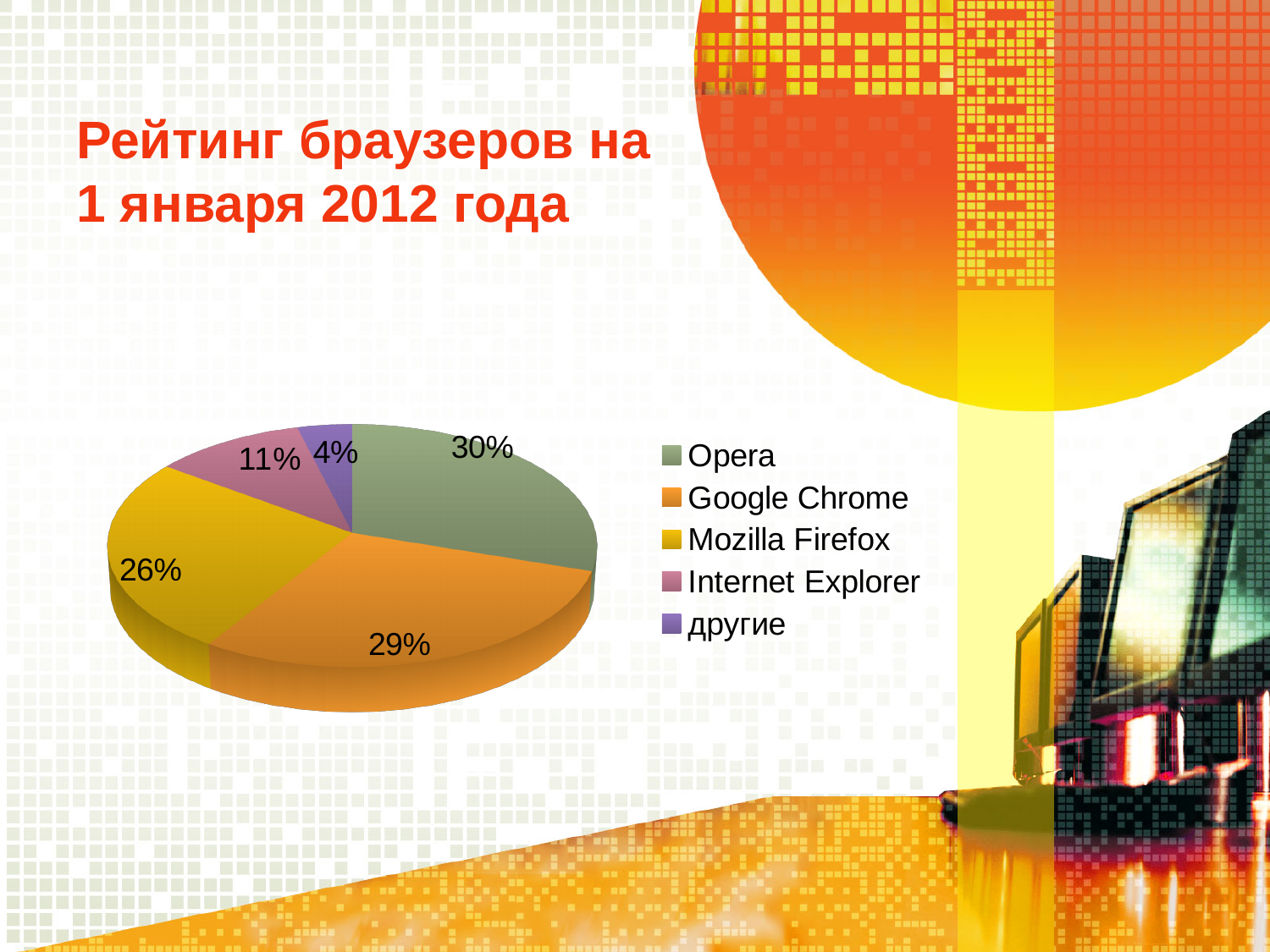

# Рейтинг браузеров на 1 января 2012 года

[unsupported chart]